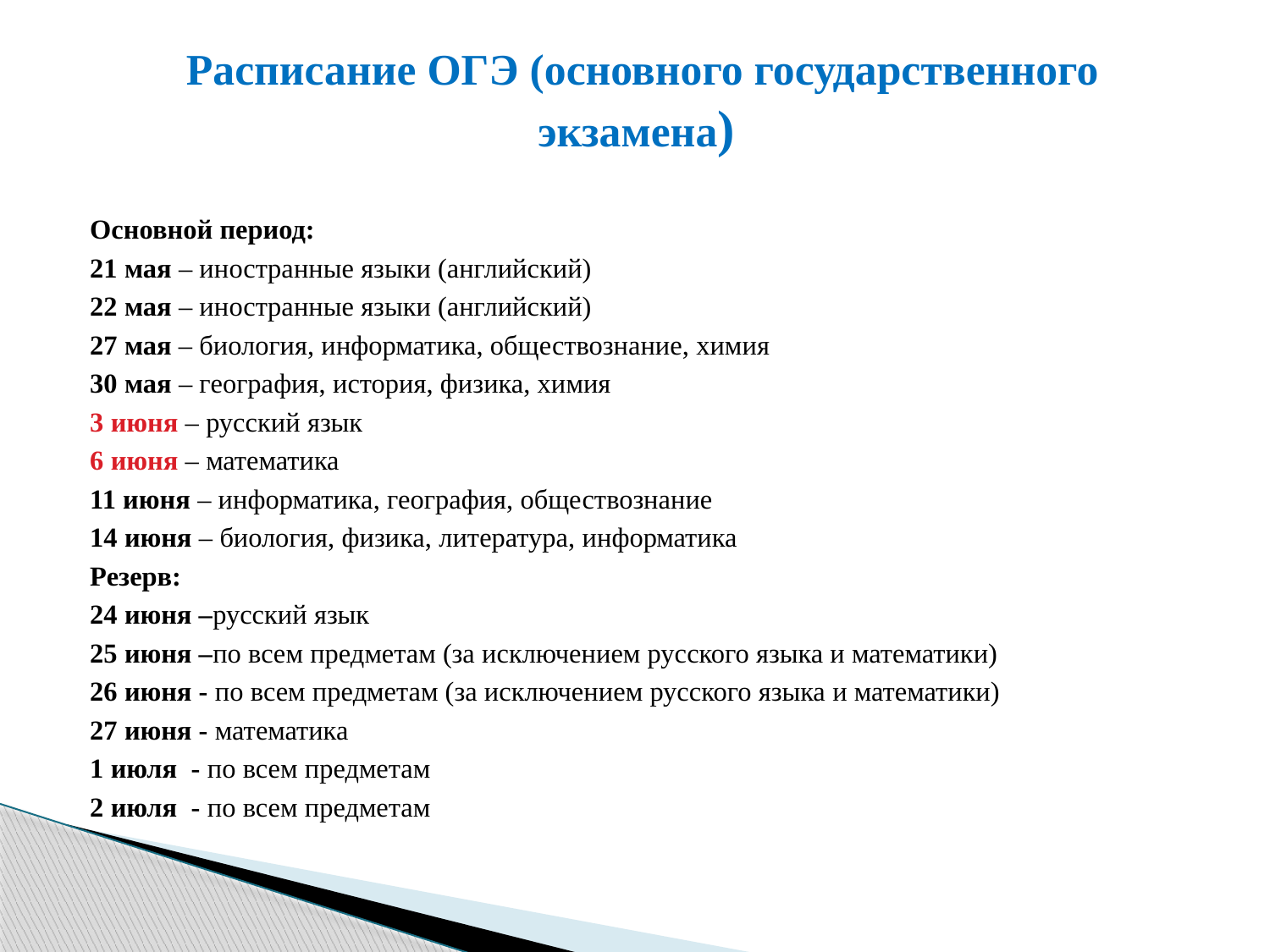

# Расписание ОГЭ (основного государственного экзамена)
Основной период:
21 мая – иностранные языки (английский)
22 мая – иностранные языки (английский)
27 мая – биология, информатика, обществознание, химия
30 мая – география, история, физика, химия
3 июня – русский язык
6 июня – математика
11 июня – информатика, география, обществознание
14 июня – биология, физика, литература, информатика
Резерв:
24 июня –русский язык
25 июня –по всем предметам (за исключением русского языка и математики)
26 июня - по всем предметам (за исключением русского языка и математики)
27 июня - математика
1 июля  - по всем предметам
2 июля  - по всем предметам